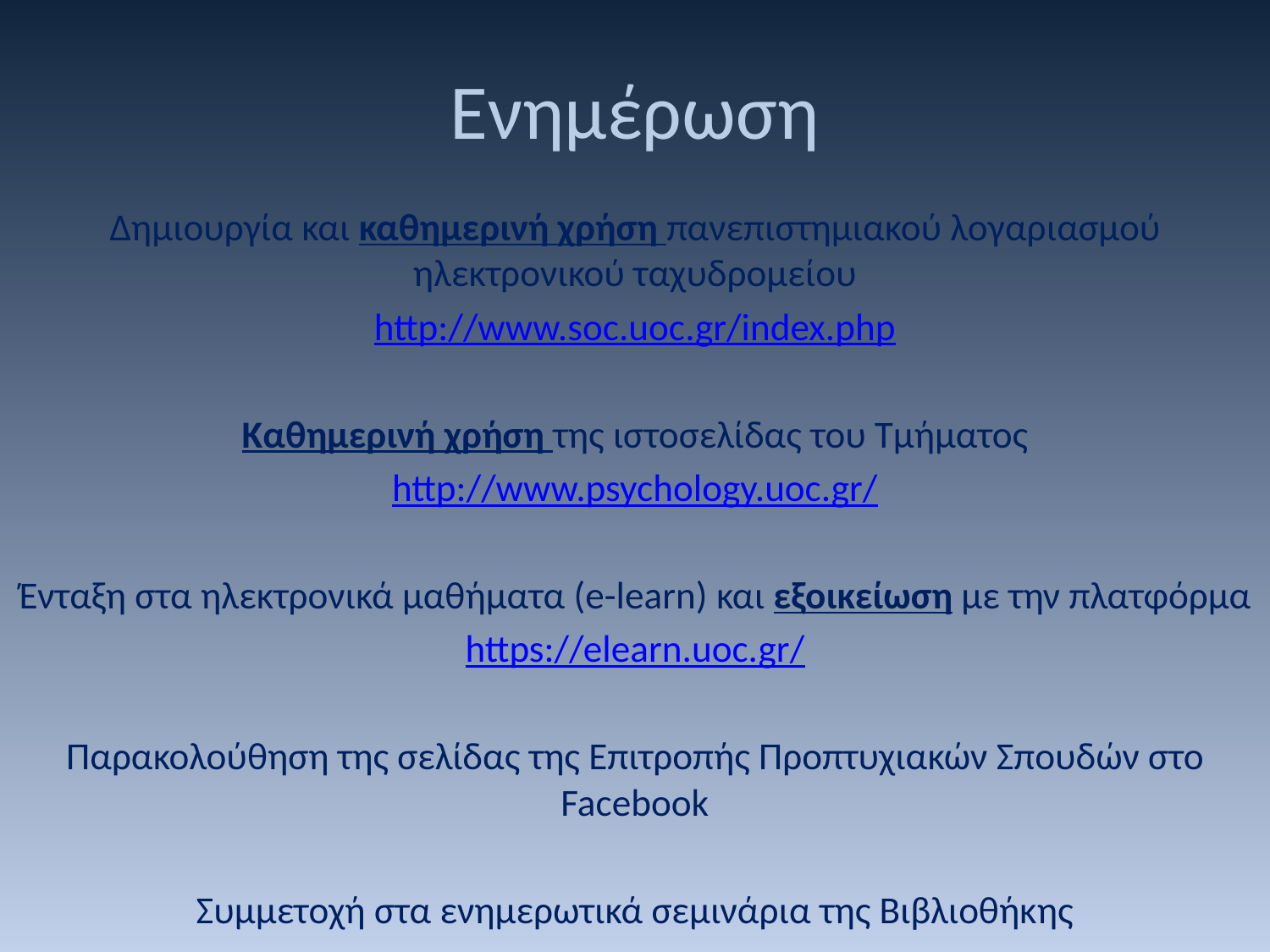

# Ενημέρωση
Δημιουργία και καθημερινή χρήση πανεπιστημιακού λογαριασμού ηλεκτρονικού ταχυδρομείου
http://www.soc.uoc.gr/index.php

Καθημερινή χρήση της ιστοσελίδας του Τμήματος
http://www.psychology.uoc.gr/

Ένταξη στα ηλεκτρονικά μαθήματα (e-learn) και εξοικείωση με την πλατφόρμα
https://elearn.uoc.gr/

Παρακολούθηση της σελίδας της Επιτροπής Προπτυχιακών Σπουδών στο Facebook

Συμμετοχή στα ενημερωτικά σεμινάρια της Βιβλιοθήκης